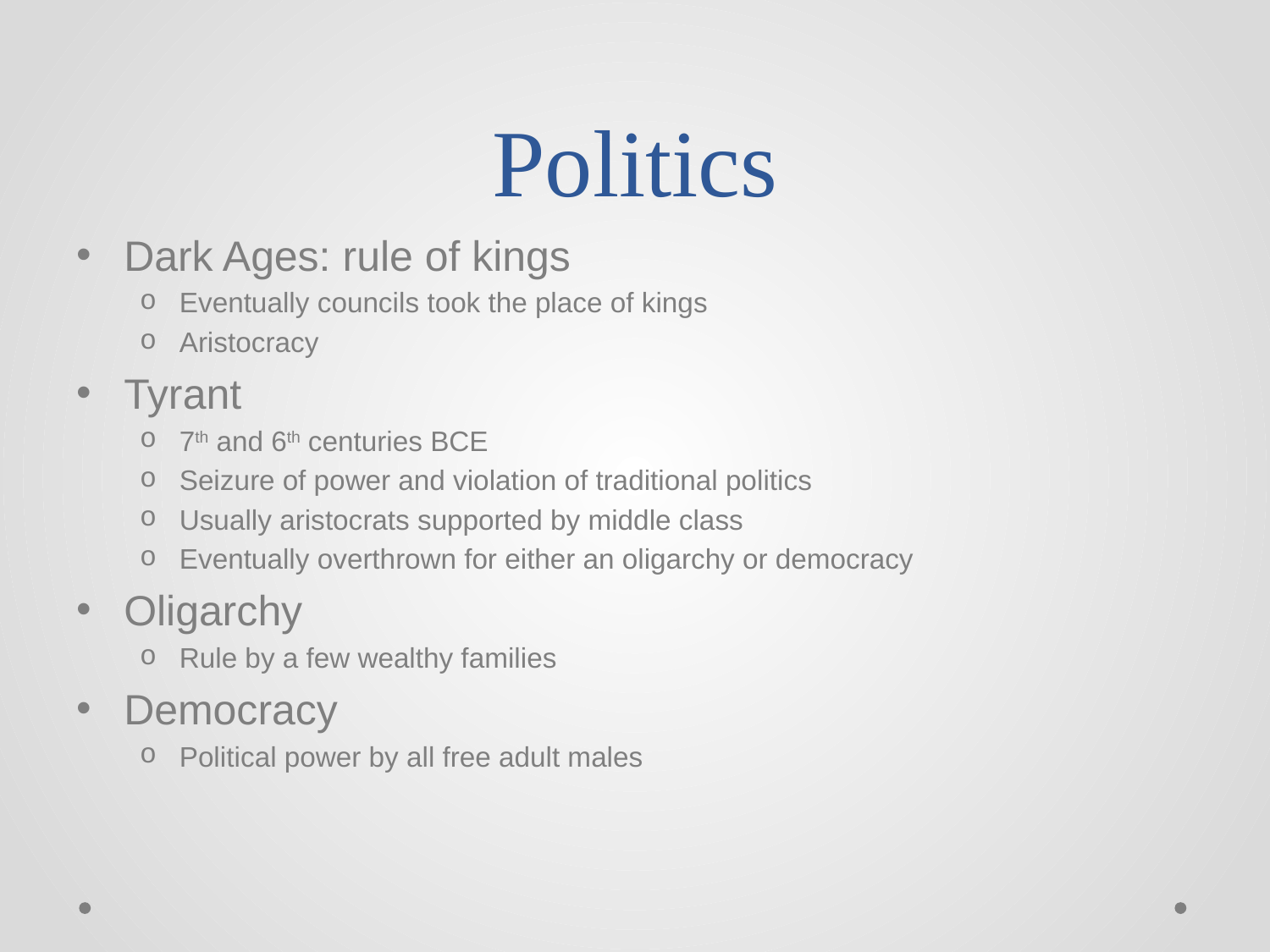

# Politics
Dark Ages: rule of kings
Eventually councils took the place of kings
Aristocracy
Tyrant
7th and 6th centuries BCE
Seizure of power and violation of traditional politics
Usually aristocrats supported by middle class
Eventually overthrown for either an oligarchy or democracy
Oligarchy
Rule by a few wealthy families
Democracy
Political power by all free adult males